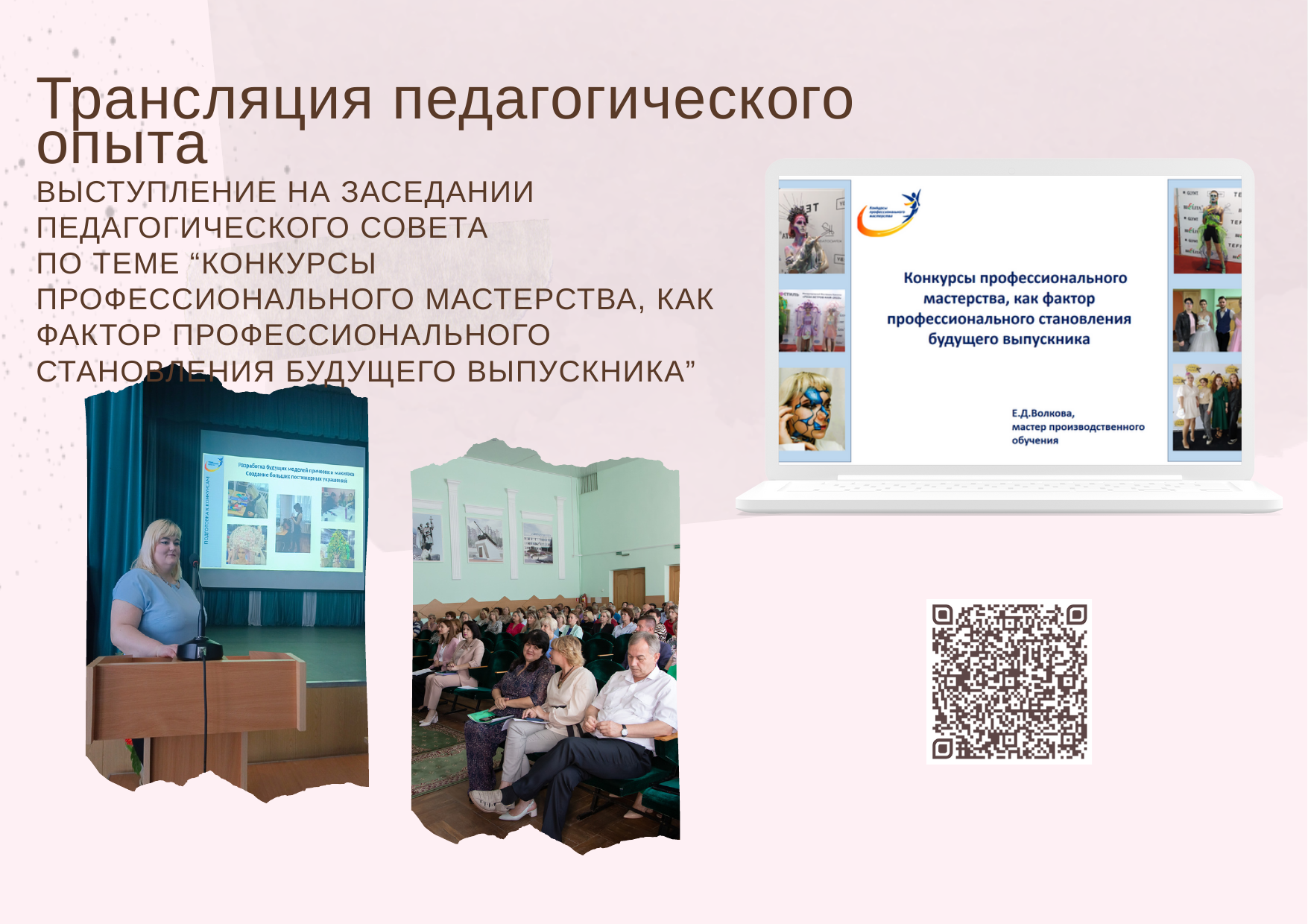

Трансляция педагогического опыта

ВЫСТУПЛЕНИЕ НА ЗАСЕДАНИИ ПЕДАГОГИЧЕСКОГО СОВЕТА
ПО ТЕМЕ “КОНКУРСЫ ПРОФЕССИОНАЛЬНОГО МАСТЕРСТВА, КАК ФАКТОР ПРОФЕССИОНАЛЬНОГО СТАНОВЛЕНИЯ БУДУЩЕГО ВЫПУСКНИКА”